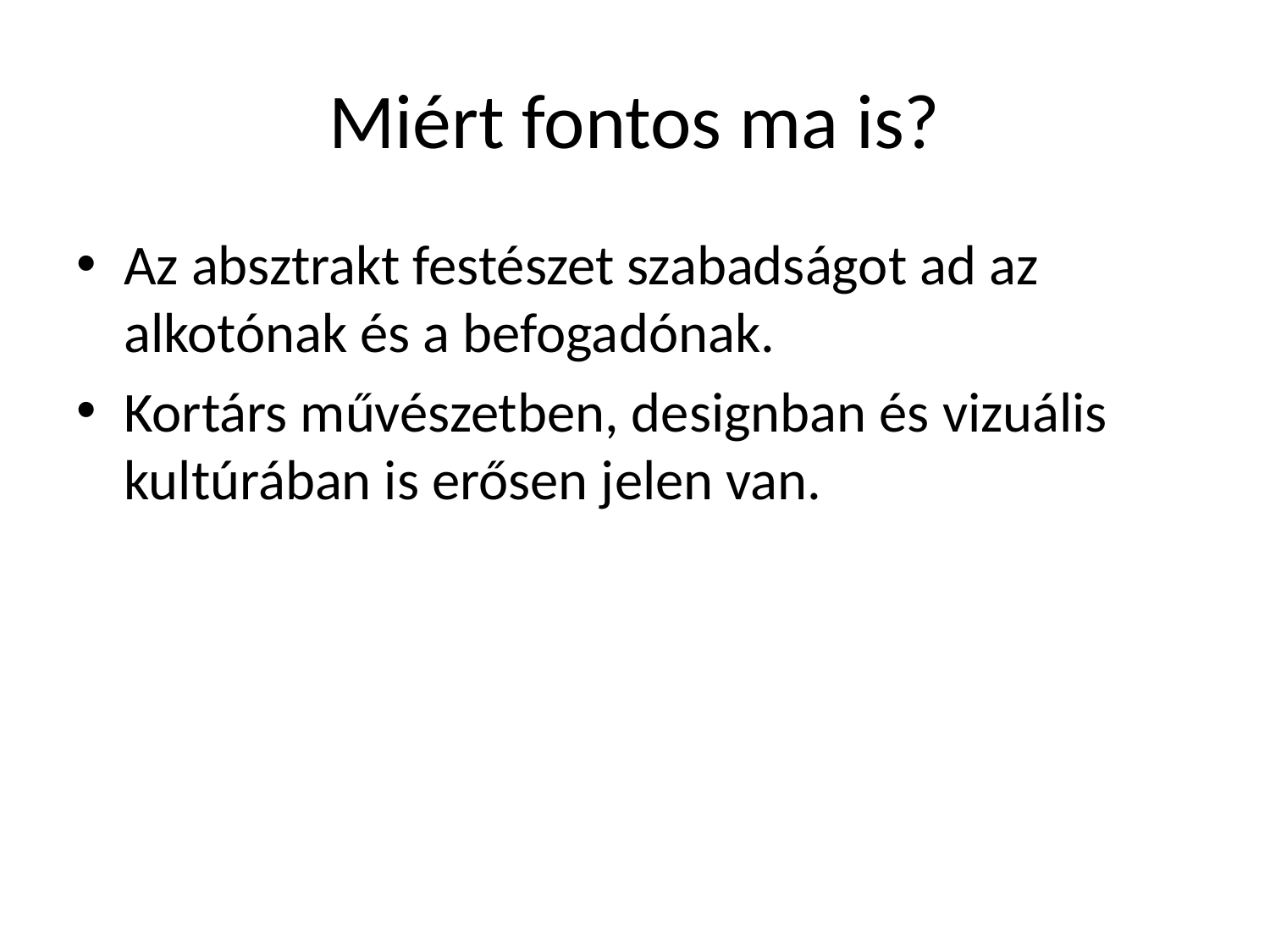

# Miért fontos ma is?
Az absztrakt festészet szabadságot ad az alkotónak és a befogadónak.
Kortárs művészetben, designban és vizuális kultúrában is erősen jelen van.